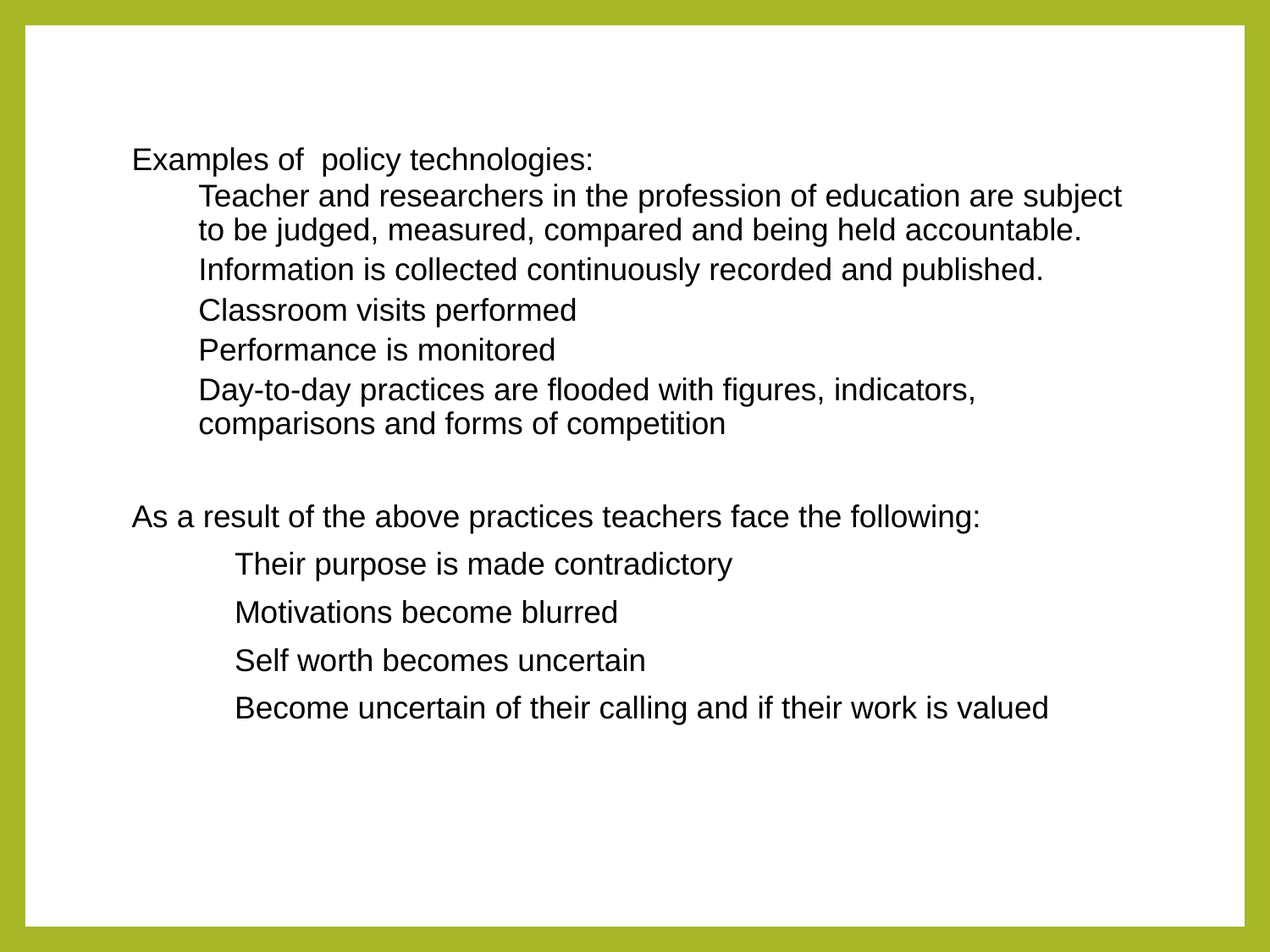

Examples of  policy technologies:
Teacher and researchers in the profession of education are subject to be judged, measured, compared and being held accountable.
Information is collected continuously recorded and published.
Classroom visits performed
Performance is monitored
Day-to-day practices are flooded with figures, indicators, comparisons and forms of competition

As a result of the above practices teachers face the following:
	Their purpose is made contradictory
	Motivations become blurred
	Self worth becomes uncertain
	Become uncertain of their calling and if their work is valued